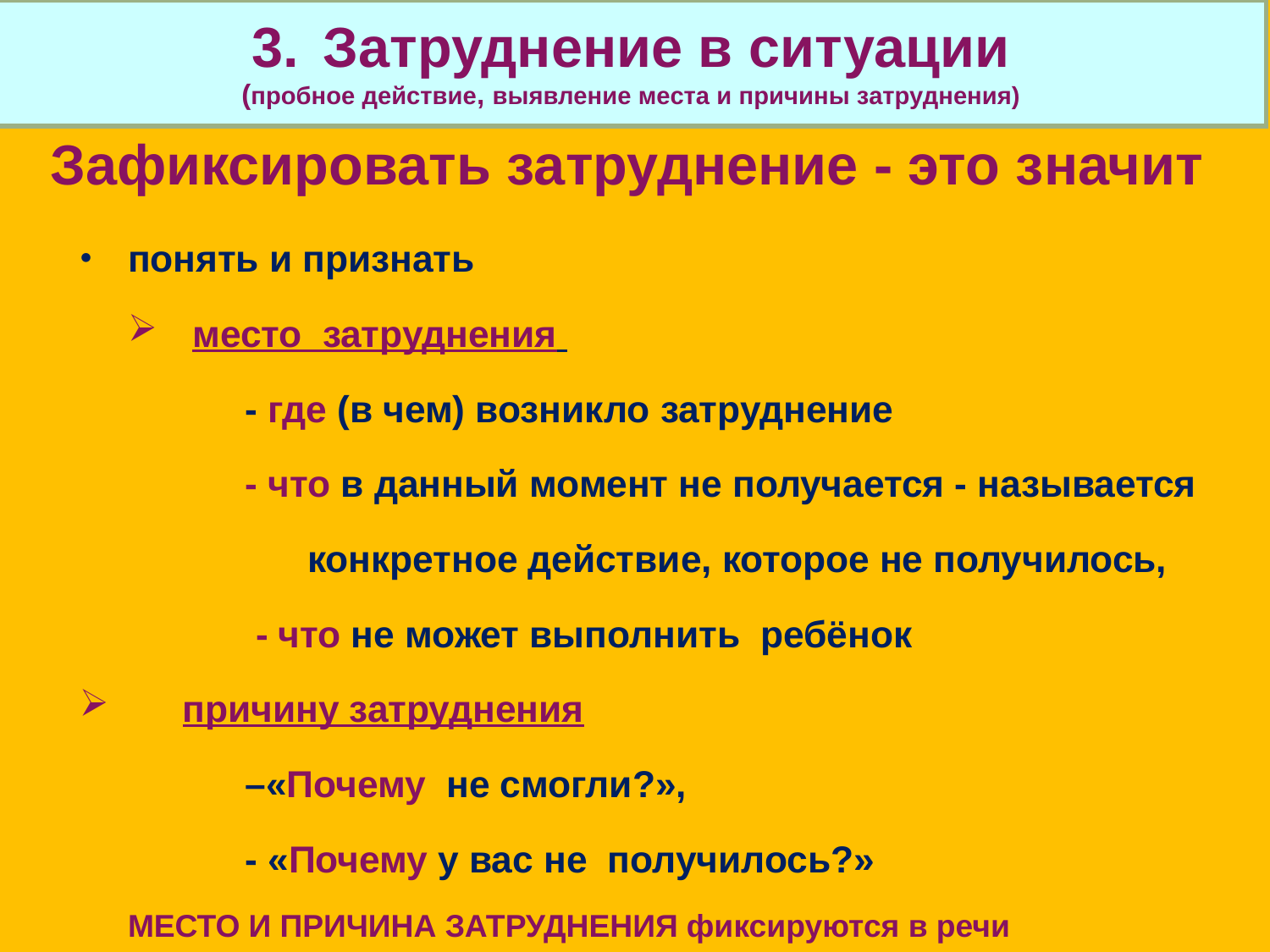

| Затруднение в ситуации (пробное действие, выявление места и причины затруднения) |
| --- |
# Зафиксировать затруднение - это значит
понять и признать
место  затруднения
- где (в чем) возникло затруднение
- что в данный момент не получается - называется
      конкретное действие, которое не получилось,
 - что не может выполнить  ребёнок
причину затруднения
–«Почему  не смогли?»,
- «Почему у вас не  получилось?»
МЕСТО И ПРИЧИНА ЗАТРУДНЕНИЯ фиксируются в речи